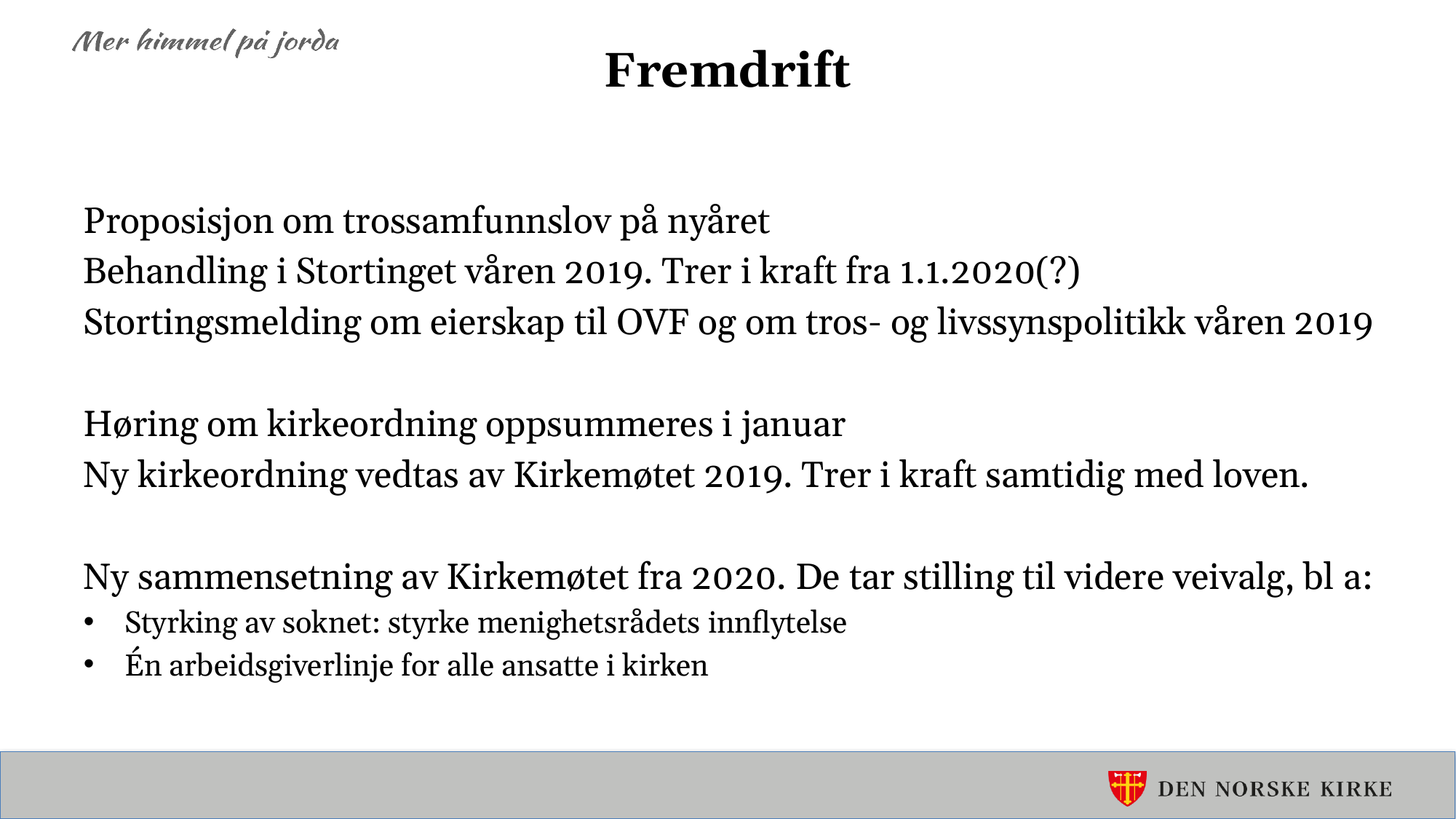

# Fremdrift
Proposisjon om trossamfunnslov på nyåret
Behandling i Stortinget våren 2019. Trer i kraft fra 1.1.2020(?)
Stortingsmelding om eierskap til OVF og om tros- og livssynspolitikk våren 2019

Høring om kirkeordning oppsummeres i januar
Ny kirkeordning vedtas av Kirkemøtet 2019. Trer i kraft samtidig med loven.

Ny sammensetning av Kirkemøtet fra 2020. De tar stilling til videre veivalg, bl a:
Styrking av soknet: styrke menighetsrådets innflytelse
Én arbeidsgiverlinje for alle ansatte i kirken